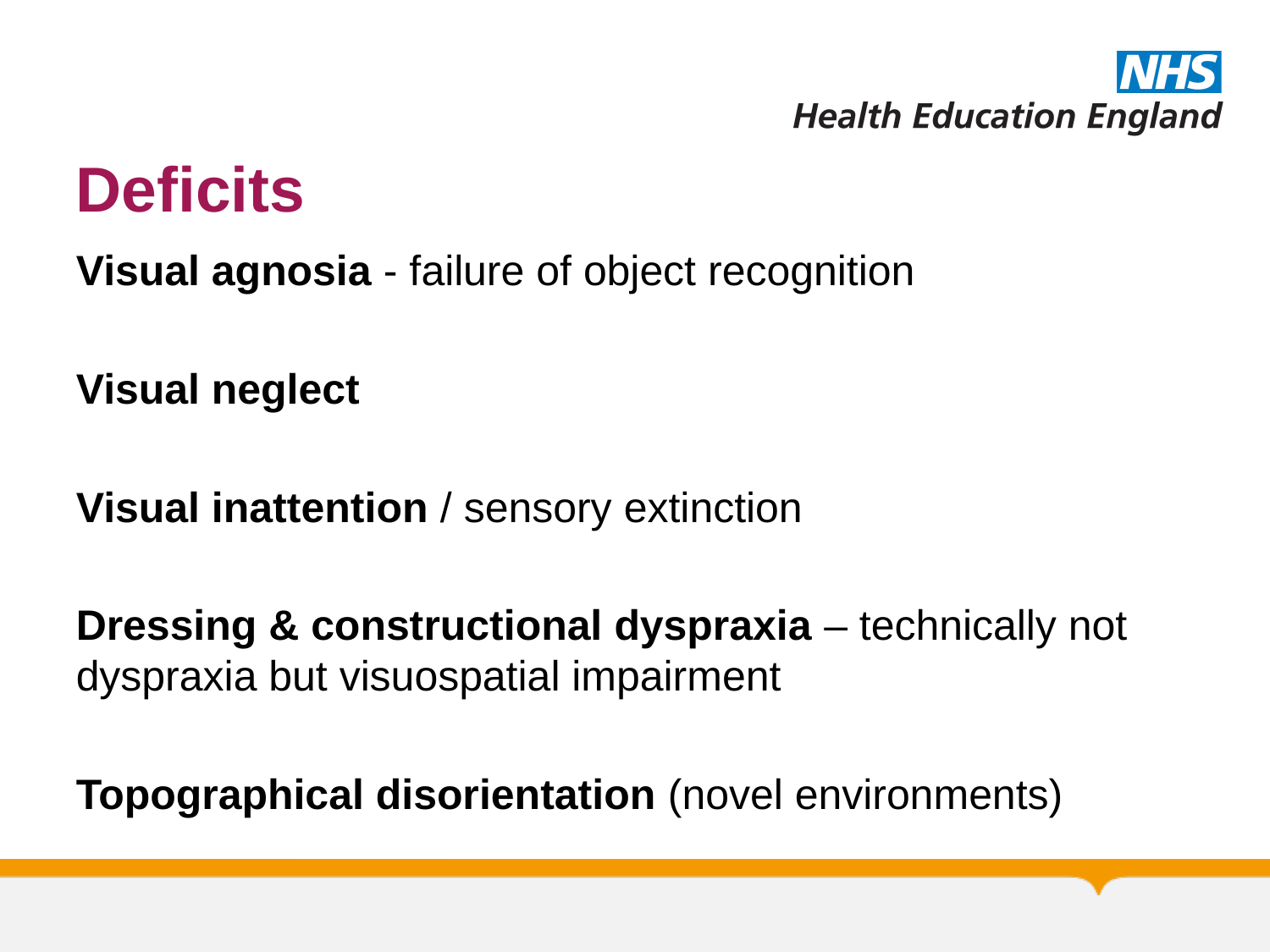

# Deficits
Visual agnosia - failure of object recognition

Visual neglect

Visual inattention / sensory extinction

Dressing & constructional dyspraxia – technically not dyspraxia but visuospatial impairment

Topographical disorientation (novel environments)